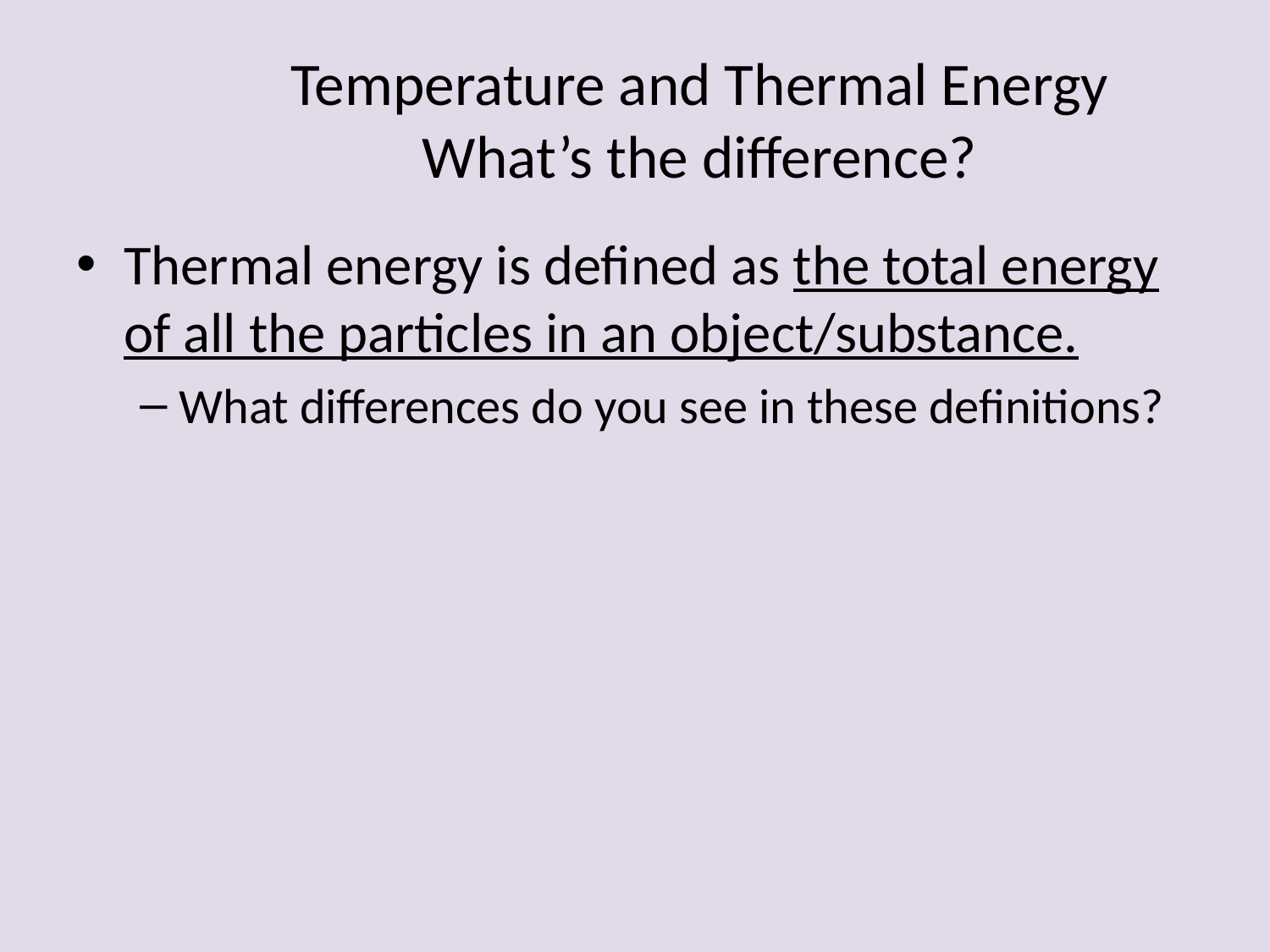

# Temperature and Thermal Energy What’s the difference?
Thermal energy is defined as the total energy of all the particles in an object/substance.
What differences do you see in these definitions?